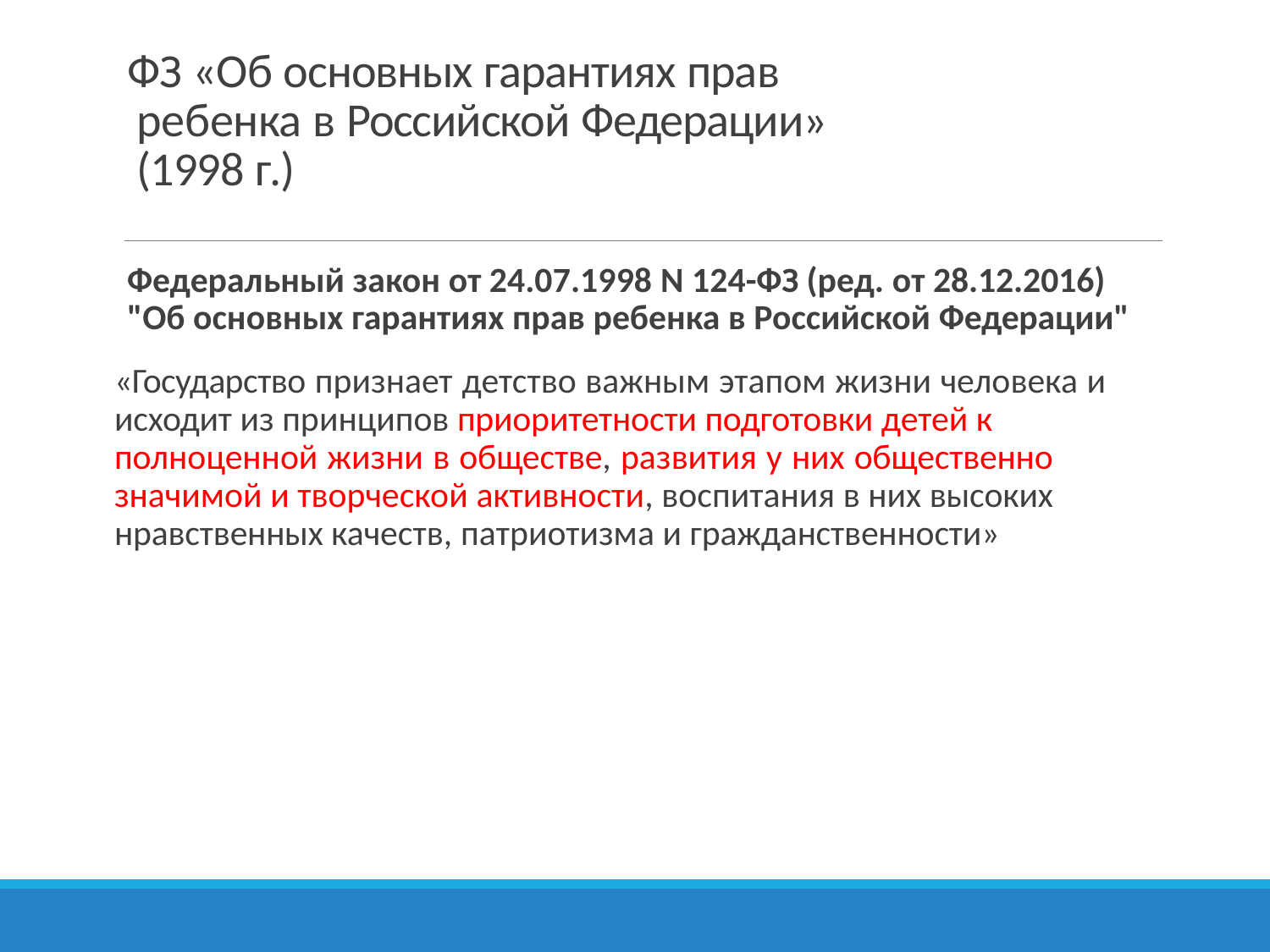

# ФЗ «Об основных гарантиях прав ребенка в Российской Федерации» (1998 г.)
Федеральный закон от 24.07.1998 N 124-ФЗ (ред. от 28.12.2016) "Об основных гарантиях прав ребенка в Российской Федерации"
«Государство признает детство важным этапом жизни человека и исходит из принципов приоритетности подготовки детей к
полноценной жизни в обществе, развития у них общественно значимой и творческой активности, воспитания в них высоких нравственных качеств, патриотизма и гражданственности»